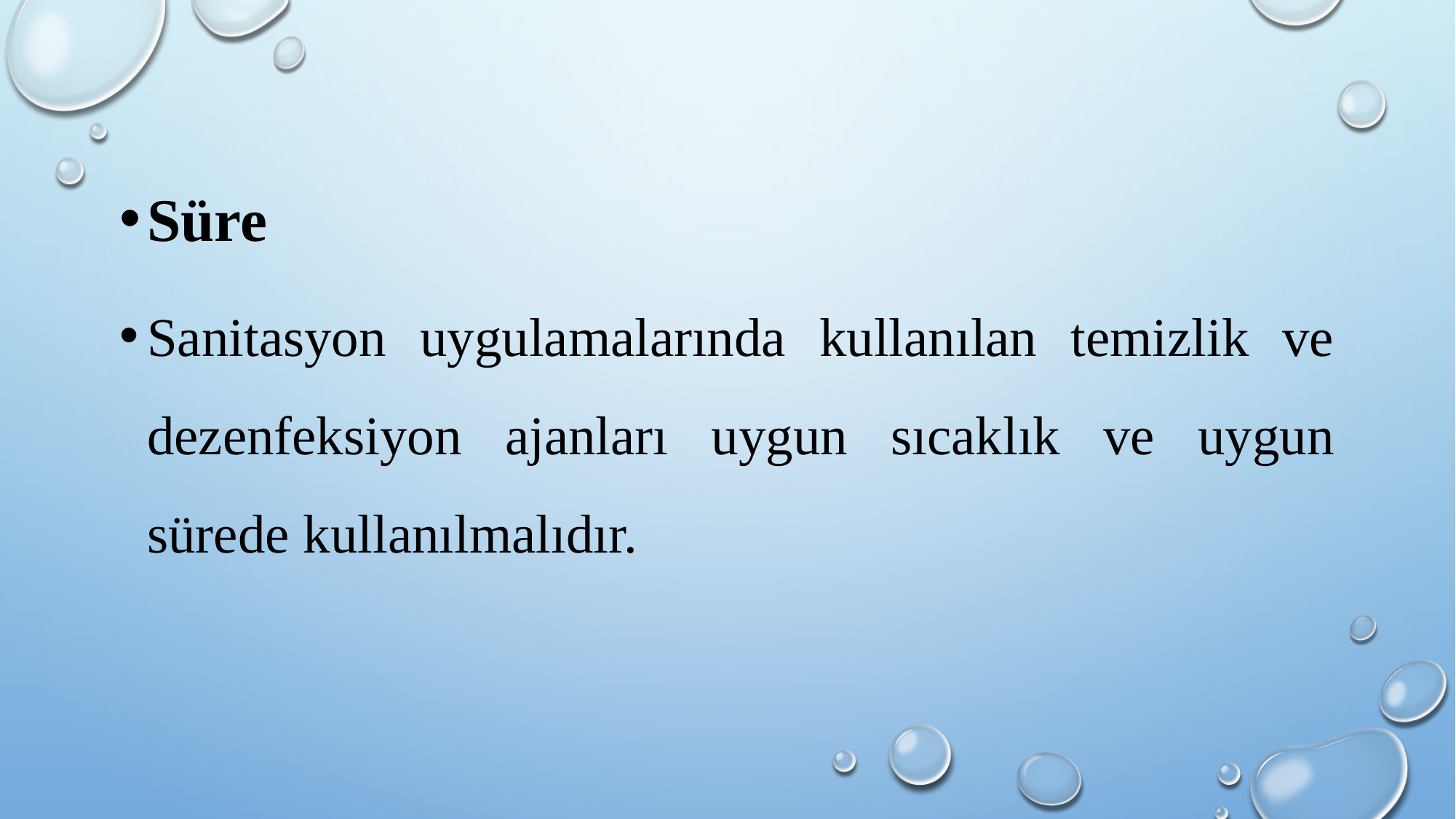

Süre
Sanitasyon uygulamalarında kullanılan temizlik ve dezenfeksiyon ajanları uygun sıcaklık ve uygun sürede kullanılmalıdır.